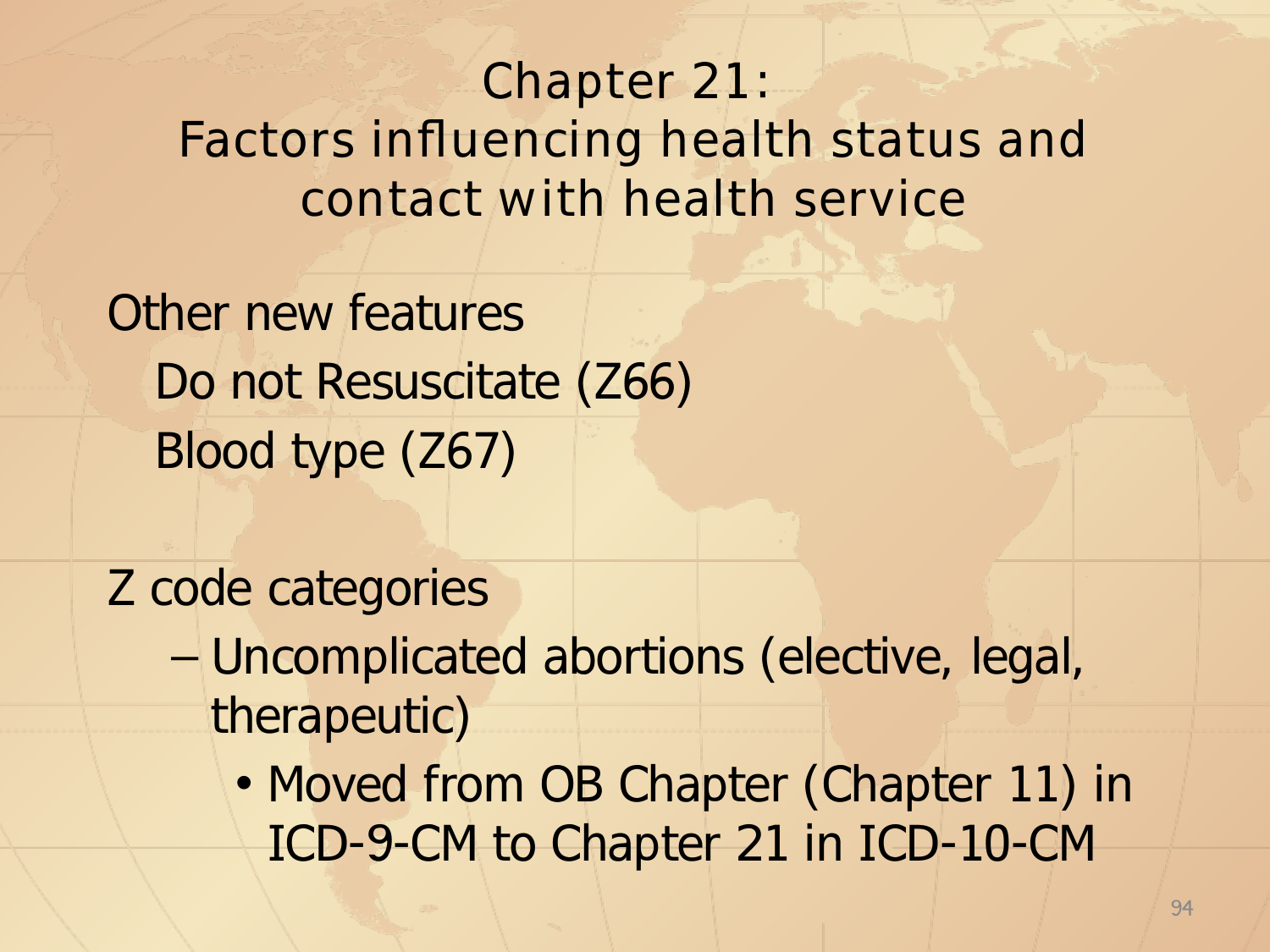

# Chapter 21: Factors influencing health status and contact with health service
Other new features
	Do not Resuscitate (Z66)
	Blood type (Z67)

Z code categories
Uncomplicated abortions (elective, legal, therapeutic)
Moved from OB Chapter (Chapter 11) in ICD-9-CM to Chapter 21 in ICD-10-CM

94